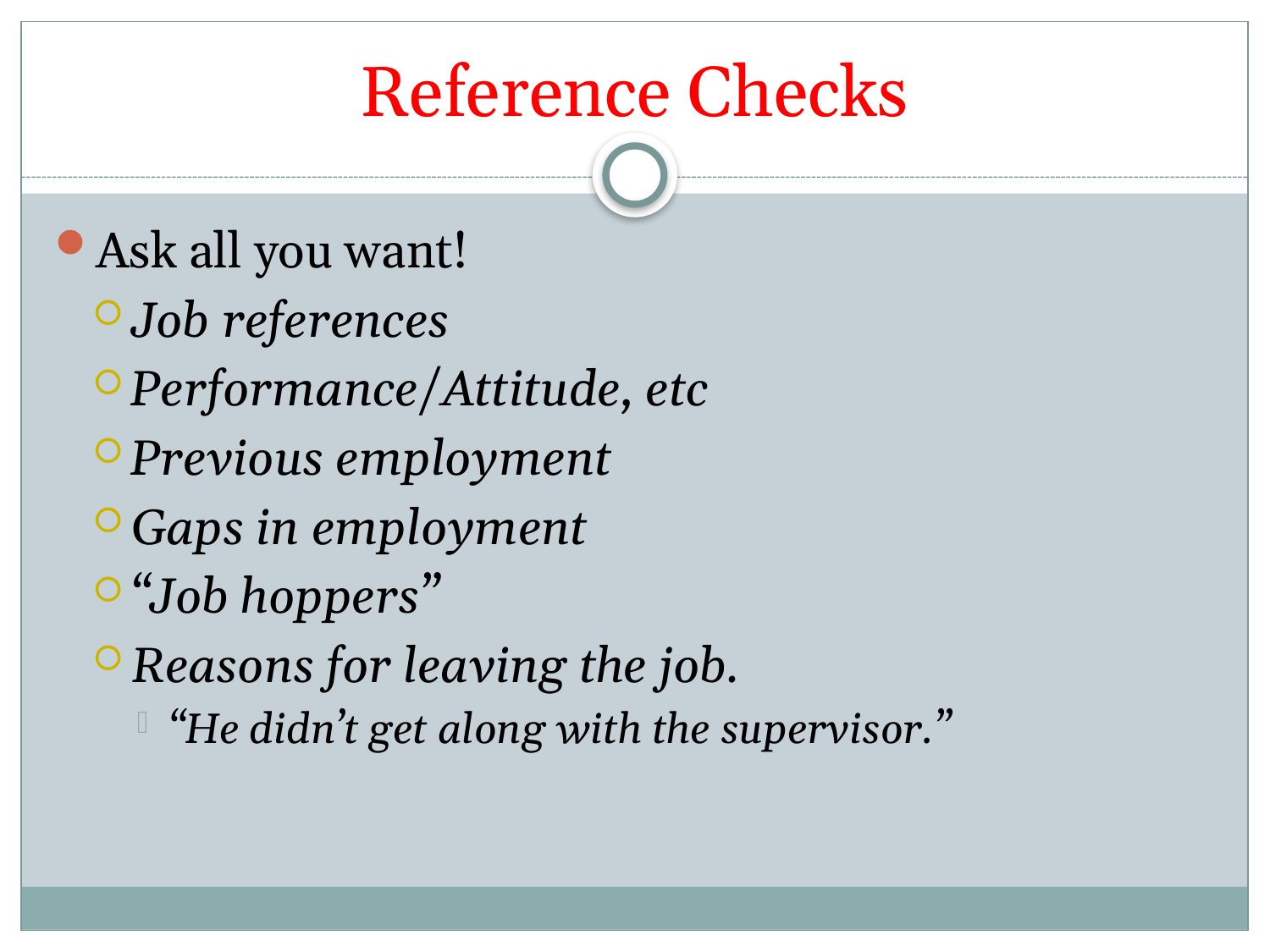

# Reference Checks
Ask all you want!
Job references
Performance/Attitude, etc
Previous employment
Gaps in employment
“Job hoppers”
Reasons for leaving the job.
“He didn’t get along with the supervisor.”